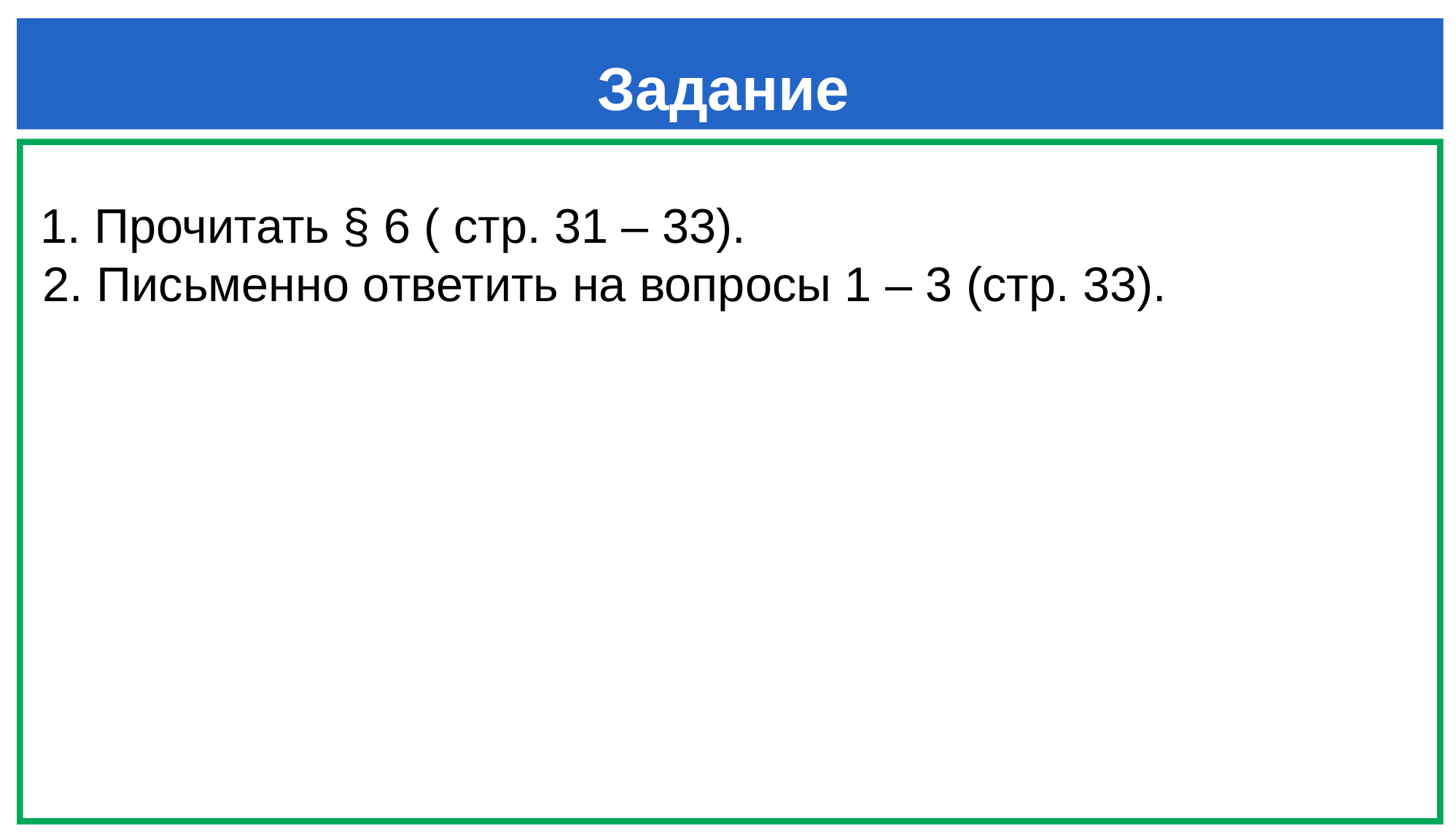

Задание
1. Прочитать § 6 ( стр. 31 – 33).
 2. Письменно ответить на вопросы 1 – 3 (стр. 33).